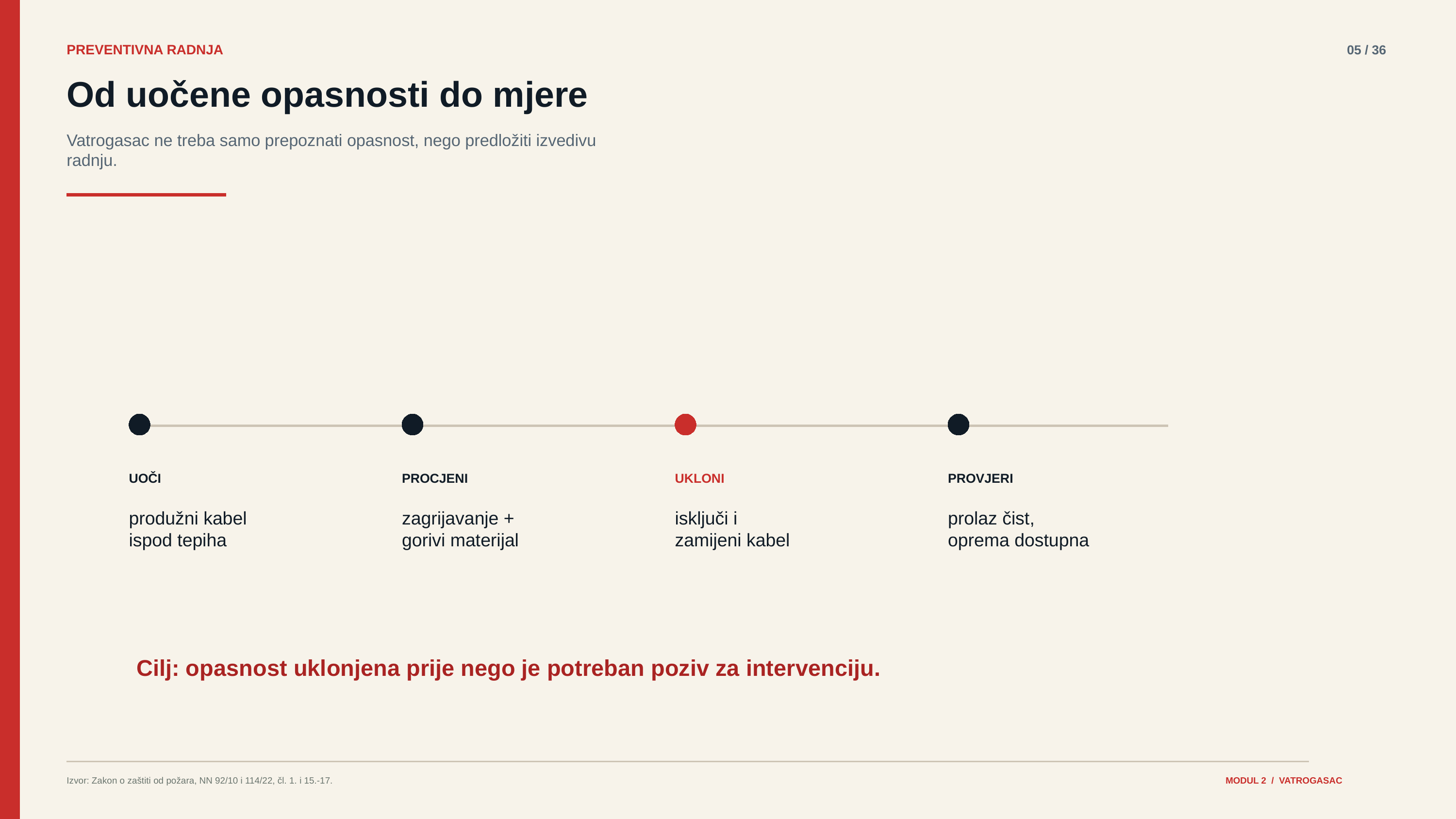

PREVENTIVNA RADNJA
05 / 36
Od uočene opasnosti do mjere
Vatrogasac ne treba samo prepoznati opasnost, nego predložiti izvedivu radnju.

UOČI
PROCJENI
UKLONI
PROVJERI
produžni kabel
ispod tepiha
zagrijavanje +
gorivi materijal
isključi i
zamijeni kabel
prolaz čist,
oprema dostupna
Cilj: opasnost uklonjena prije nego je potreban poziv za intervenciju.

Izvor: Zakon o zaštiti od požara, NN 92/10 i 114/22, čl. 1. i 15.-17.
MODUL 2  /  VATROGASAC